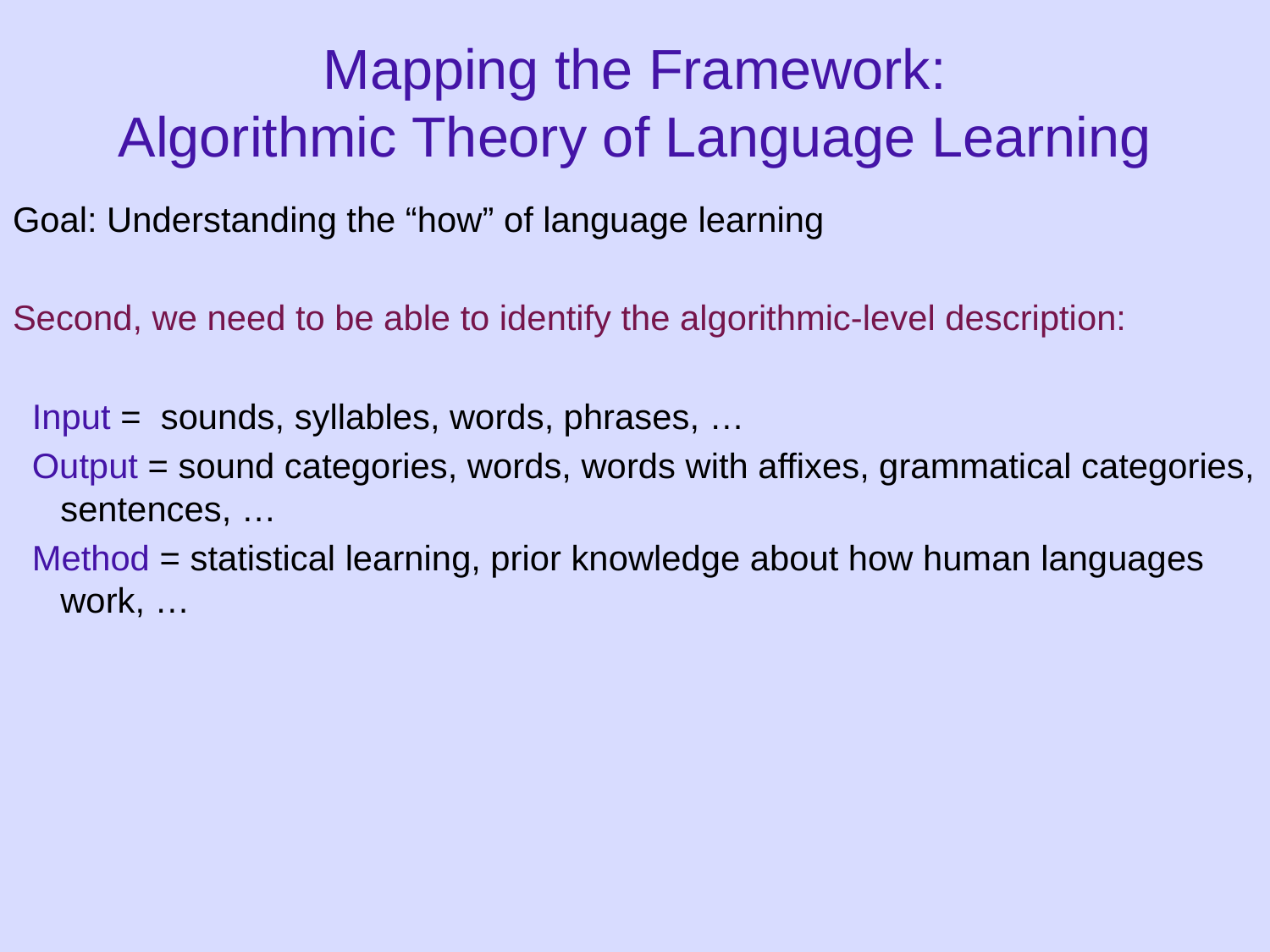

Mapping the Framework:
Algorithmic Theory of Language Learning
Goal: Understanding the “how” of language learning

Second, we need to be able to identify the algorithmic-level description:

  Input =  sounds, syllables, words, phrases, …
  Output = sound categories, words, words with affixes, grammatical categories, sentences, …
  Method = statistical learning, prior knowledge about how human languages work, …